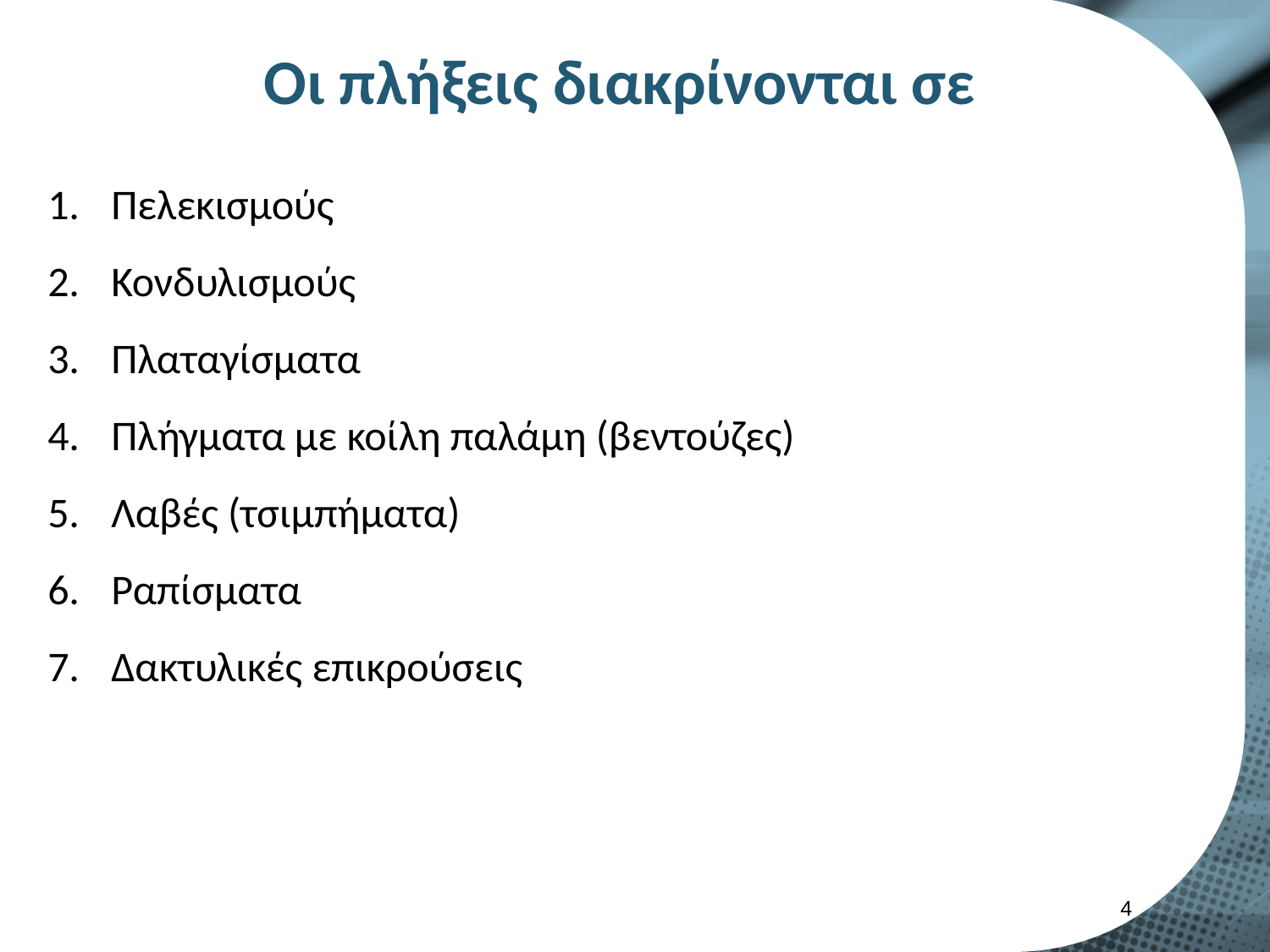

# Οι πλήξεις διακρίνονται σε
Πελεκισμούς
Κονδυλισμούς
Πλαταγίσματα
Πλήγματα με κοίλη παλάμη (βεντούζες)
Λαβές (τσιμπήματα)
Ραπίσματα
Δακτυλικές επικρούσεις

4